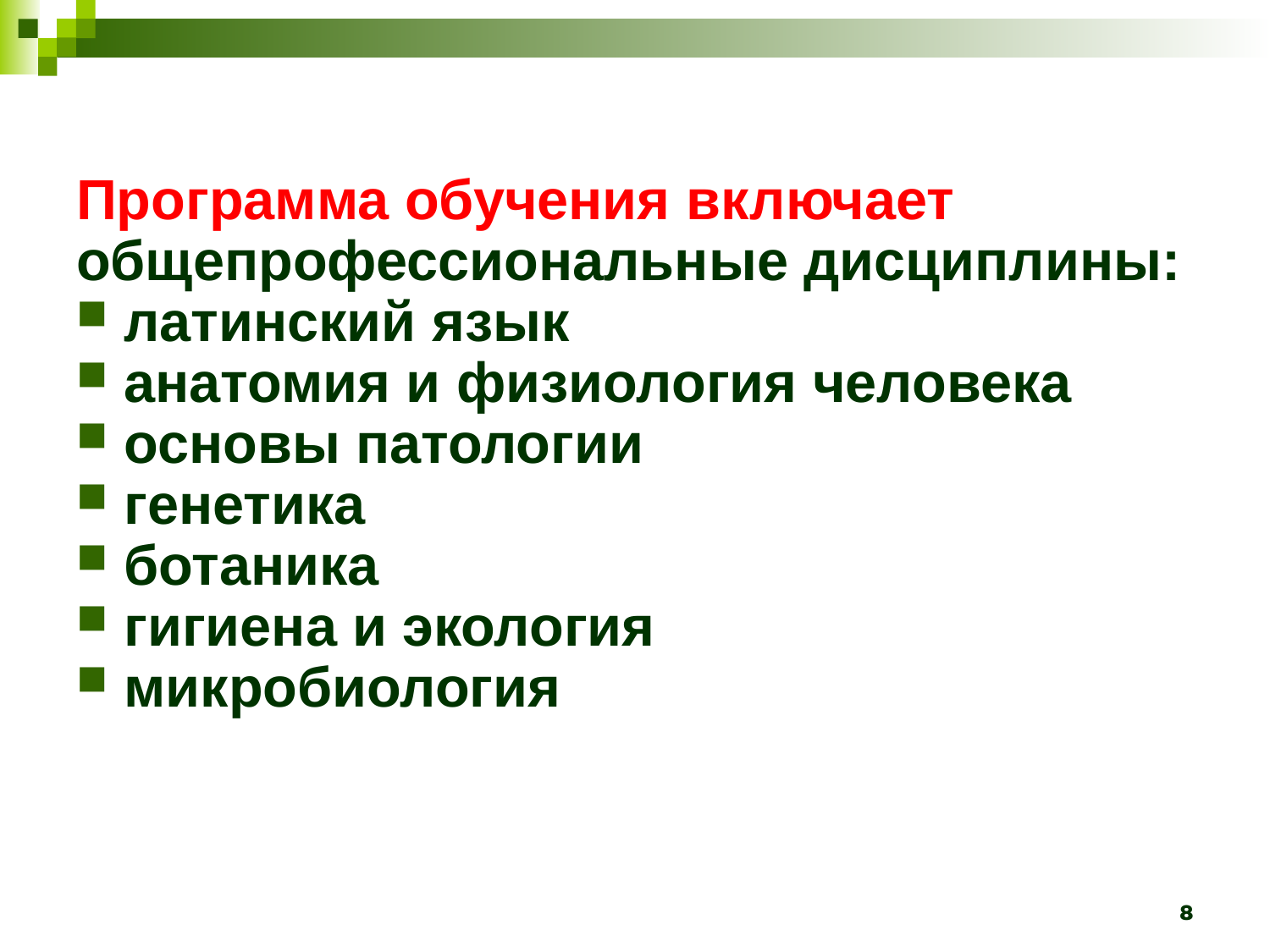

Программа обучения включает
общепрофессиональные дисциплины:
латинский язык
анатомия и физиология человека
основы патологии
генетика
ботаника
гигиена и экология
микробиология

8